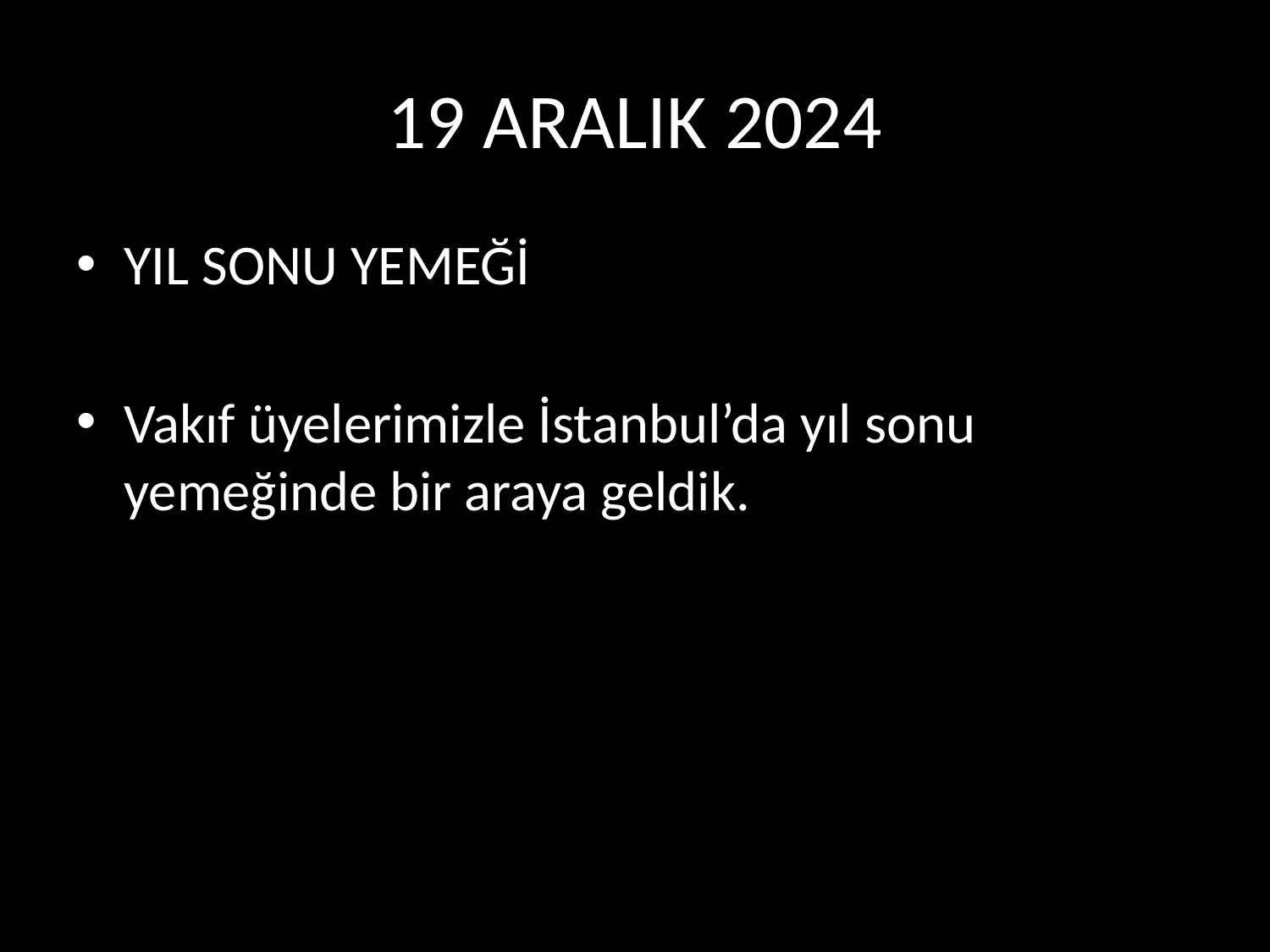

# 19 ARALIK 2024
YIL SONU YEMEĞİ

Vakıf üyelerimizle İstanbul’da yıl sonu yemeğinde bir araya geldik.